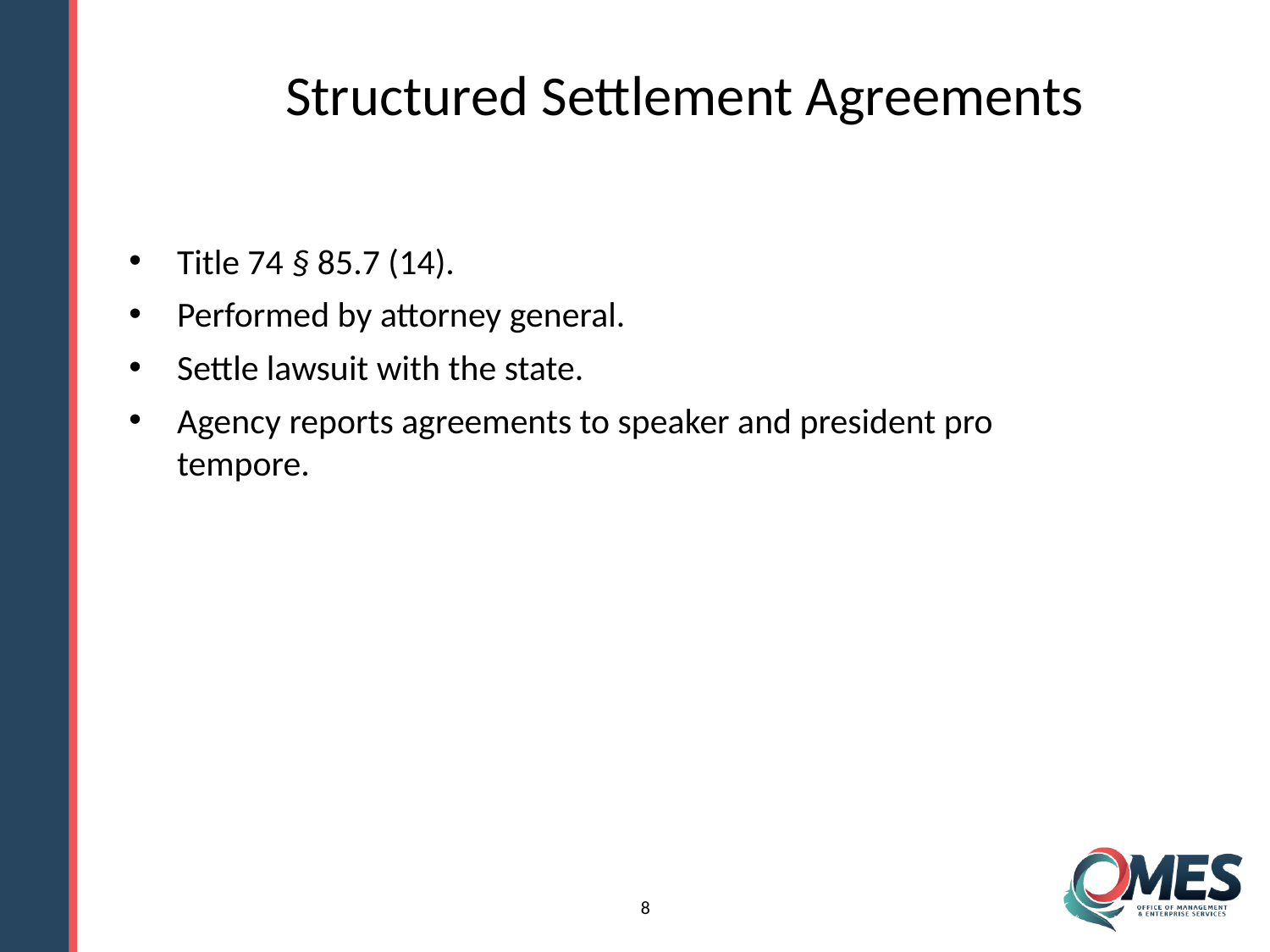

Structured Settlement Agreements
Title 74 § 85.7 (14).
Performed by attorney general.
Settle lawsuit with the state.
Agency reports agreements to speaker and president pro tempore.
8
8